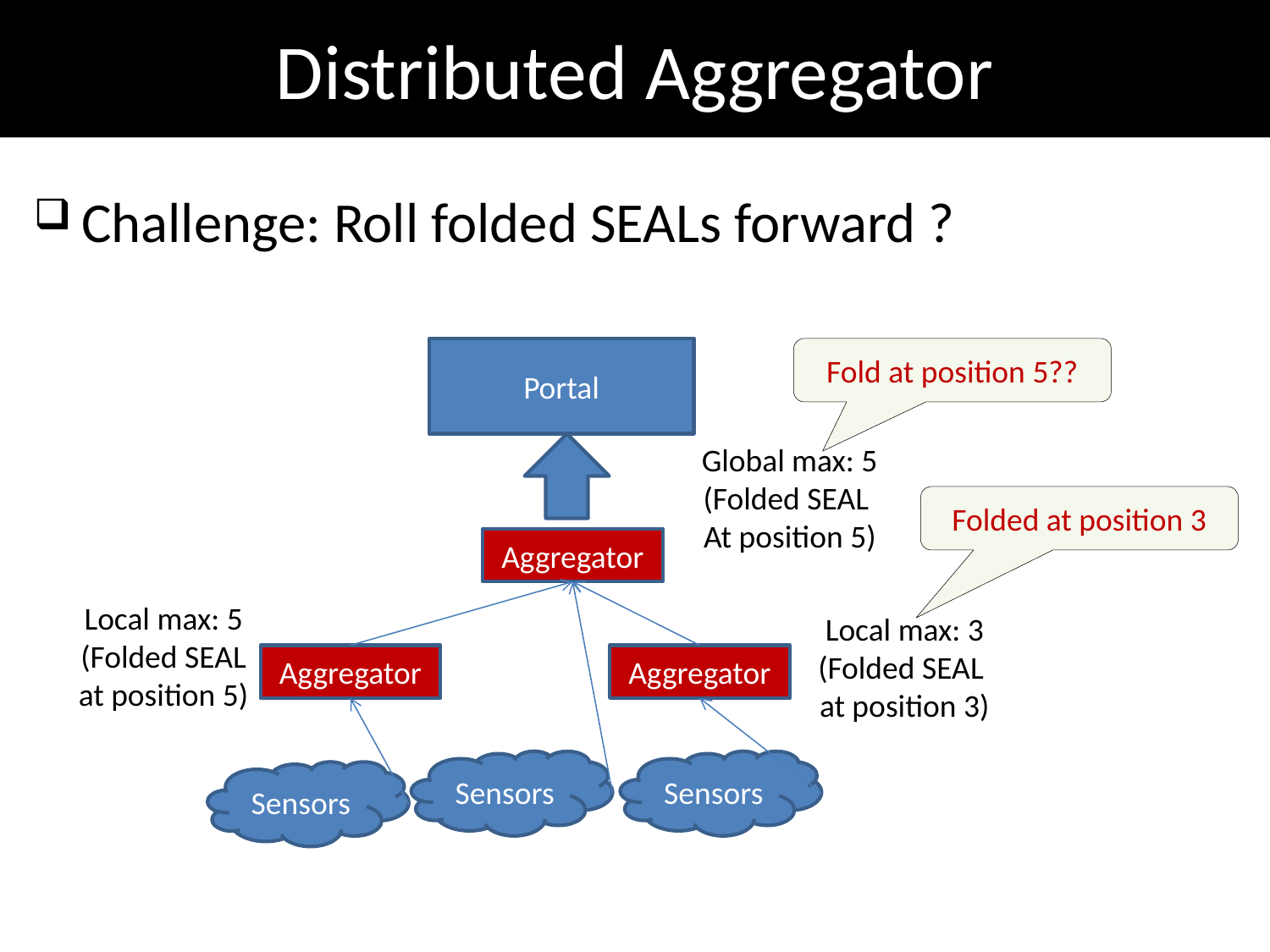

# Distributed Aggregator
Challenge: Roll folded SEALs forward ?
Portal
Fold at position 5??

Global max: 5
(Folded SEAL
At position 5)
Folded at position 3
Aggregator
Local max: 5
(Folded SEAL
at position 5)
Local max: 3
(Folded SEAL
at position 3)
Aggregator
Aggregator
Sensors
Sensors
Sensors